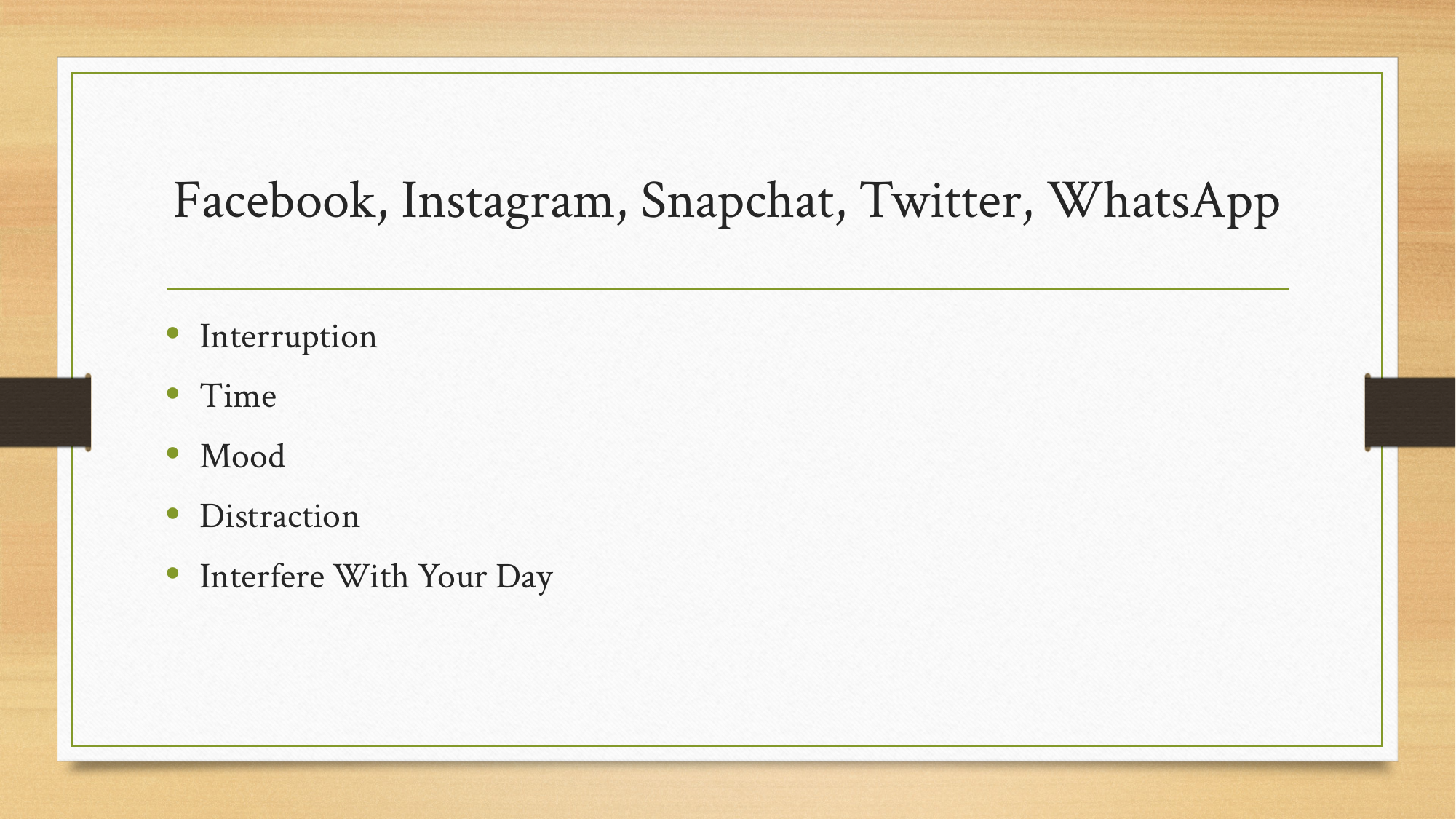

# Facebook, Instagram, Snapchat, Twitter, WhatsApp
Interruption
Time
Mood
Distraction
Interfere With Your Day